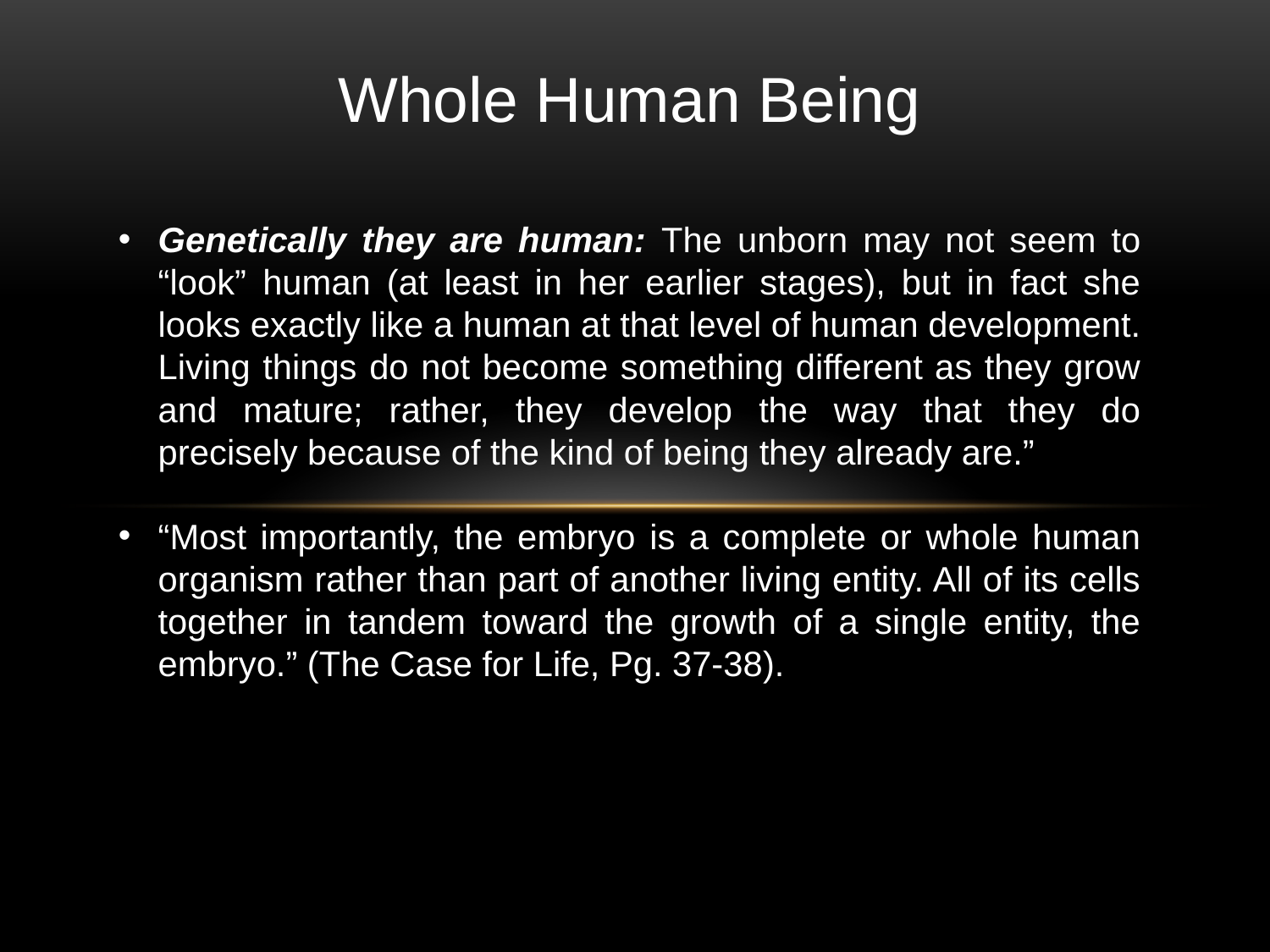

Whole Human Being
Genetically they are human: The unborn may not seem to “look” human (at least in her earlier stages), but in fact she looks exactly like a human at that level of human development. Living things do not become something different as they grow and mature; rather, they develop the way that they do precisely because of the kind of being they already are.”

“Most importantly, the embryo is a complete or whole human organism rather than part of another living entity. All of its cells together in tandem toward the growth of a single entity, the embryo.” (The Case for Life, Pg. 37-38).